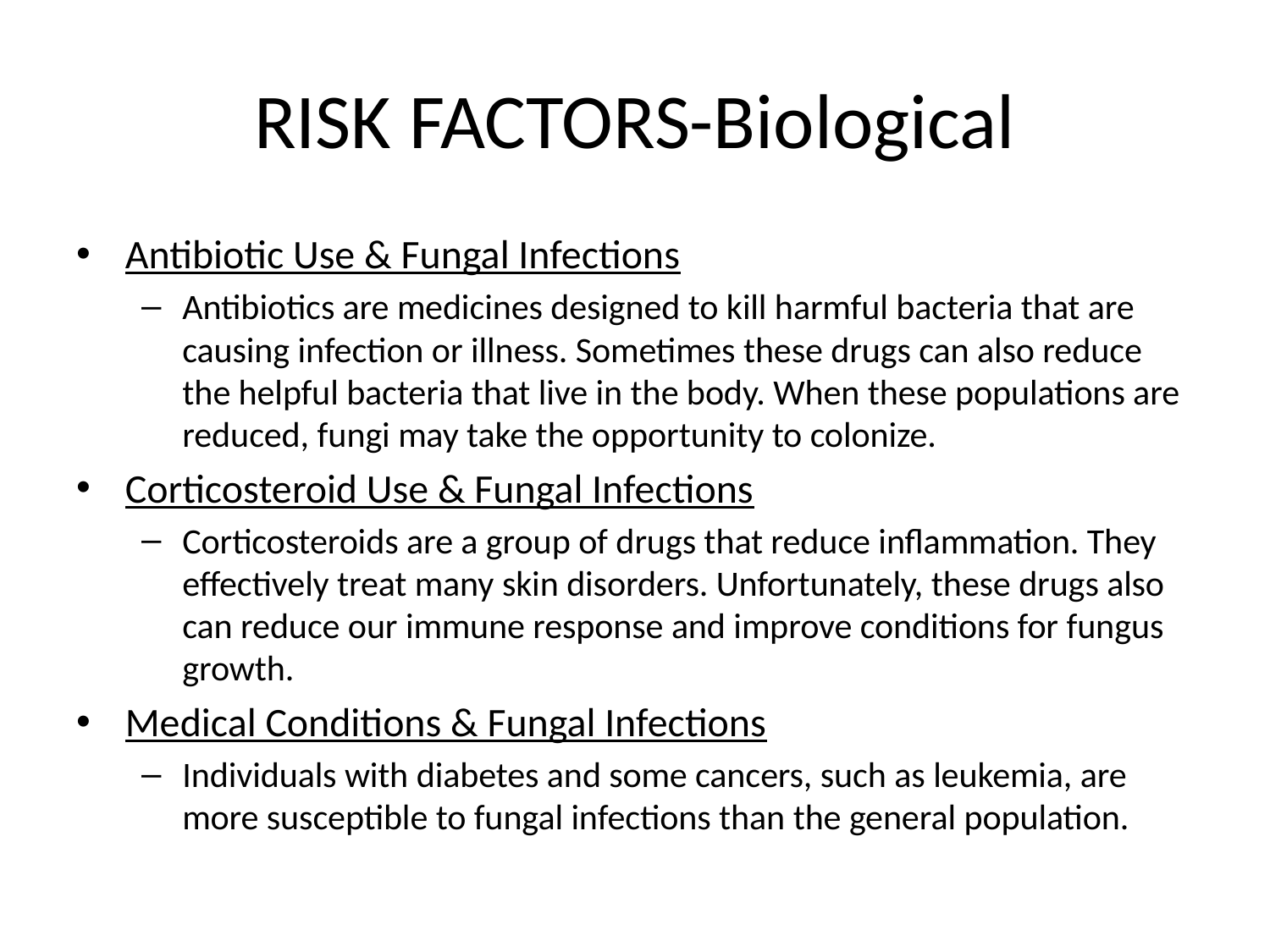

# RISK FACTORS-Biological
Antibiotic Use & Fungal Infections
Antibiotics are medicines designed to kill harmful bacteria that are causing infection or illness. Sometimes these drugs can also reduce the helpful bacteria that live in the body. When these populations are reduced, fungi may take the opportunity to colonize.
Corticosteroid Use & Fungal Infections
Corticosteroids are a group of drugs that reduce inflammation. They effectively treat many skin disorders. Unfortunately, these drugs also can reduce our immune response and improve conditions for fungus growth.
Medical Conditions & Fungal Infections
Individuals with diabetes and some cancers, such as leukemia, are more susceptible to fungal infections than the general population.